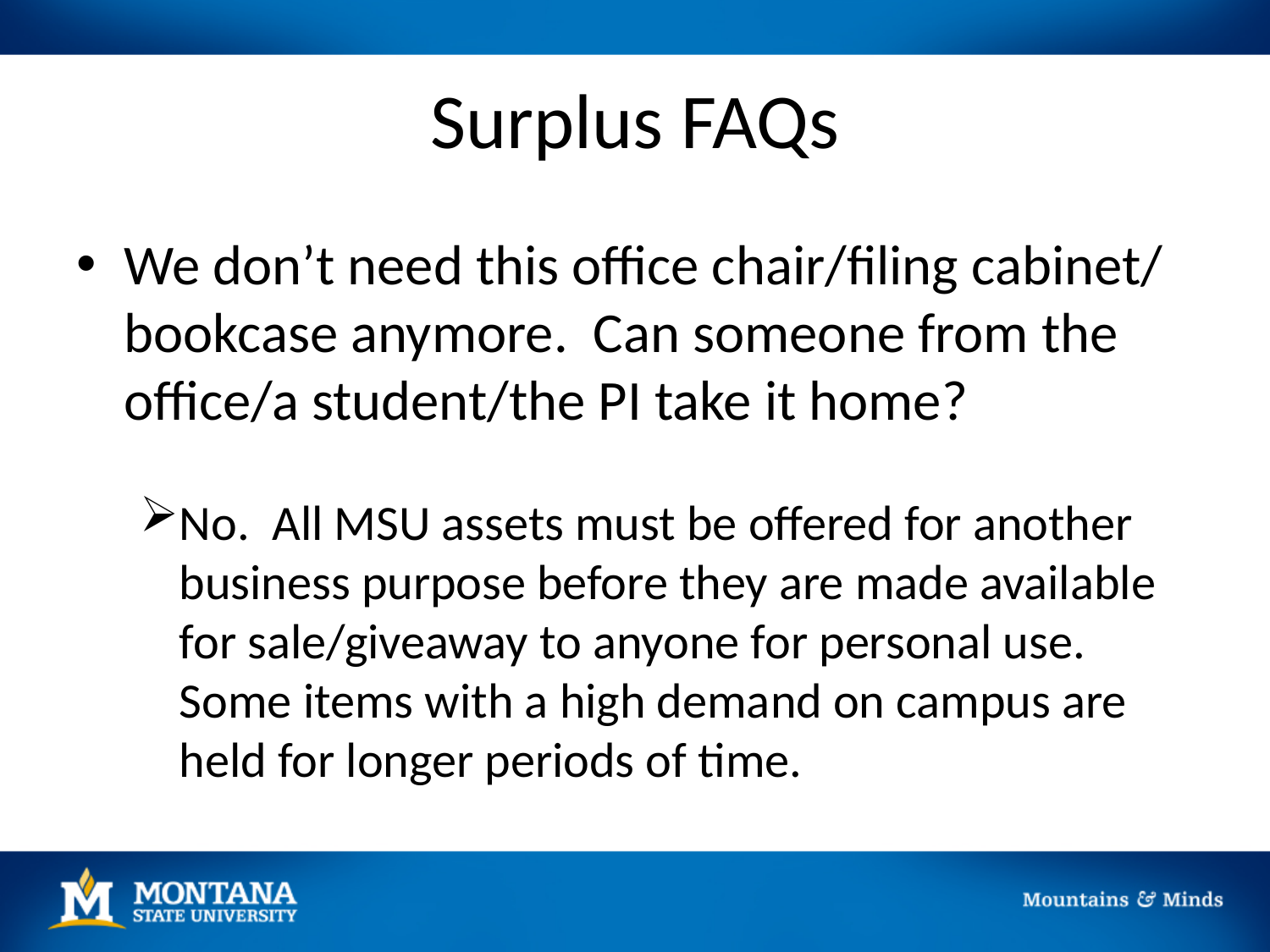

# Surplus FAQs
We don’t need this office chair/filing cabinet/ bookcase anymore.  Can someone from the office/a student/the PI take it home?

No.  All MSU assets must be offered for another business purpose before they are made available for sale/giveaway to anyone for personal use.  Some items with a high demand on campus are held for longer periods of time.